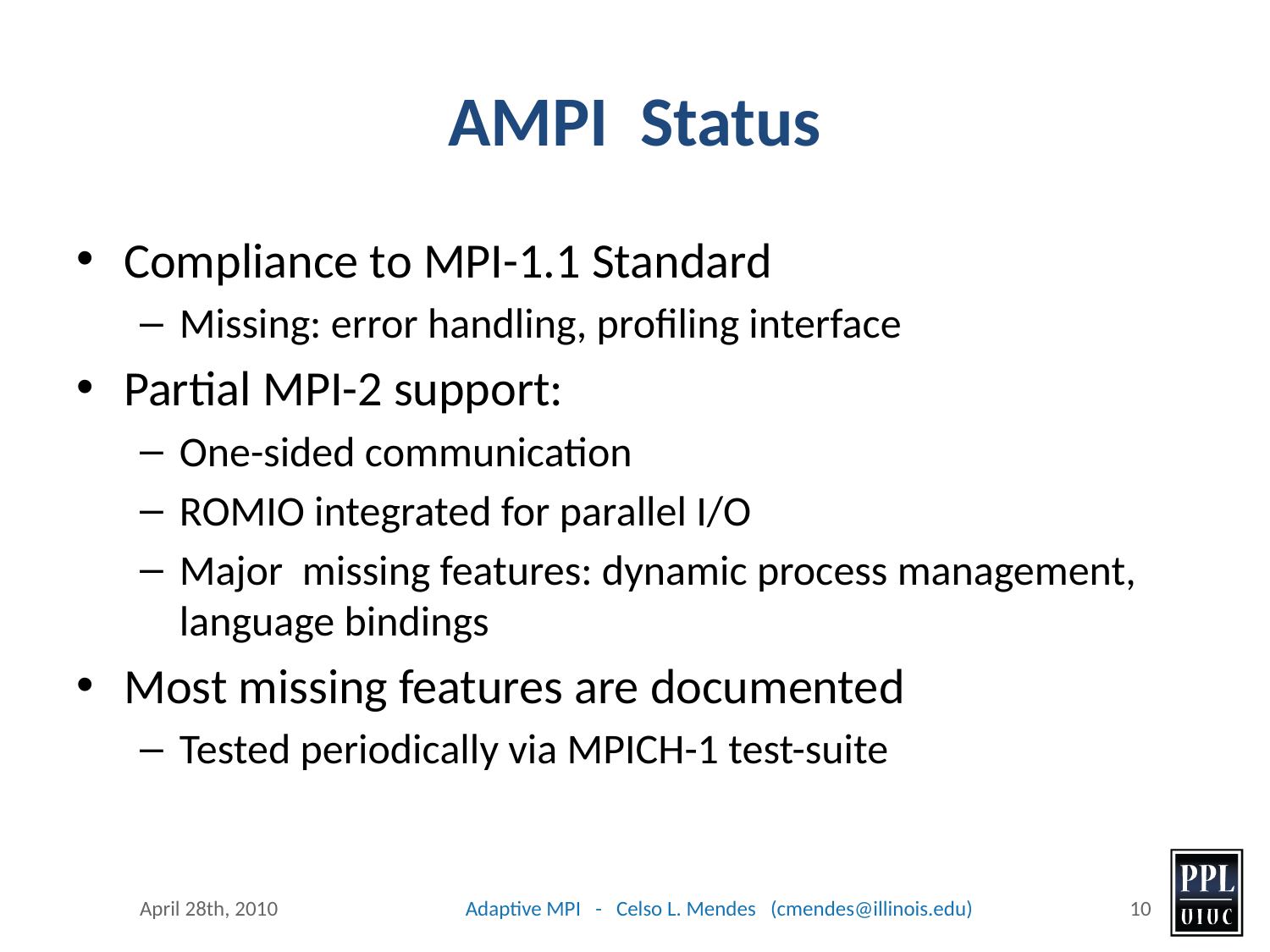

# AMPI  Status
Compliance to MPI-1.1 Standard
Missing: error handling, profiling interface
Partial MPI-2 support:
One-sided communication
ROMIO integrated for parallel I/O
Major  missing features: dynamic process management, language bindings
Most missing features are documented
Tested periodically via MPICH-1 test-suite

April 28th, 2010
Adaptive MPI   -   Celso L. Mendes   (cmendes@illinois.edu)
10